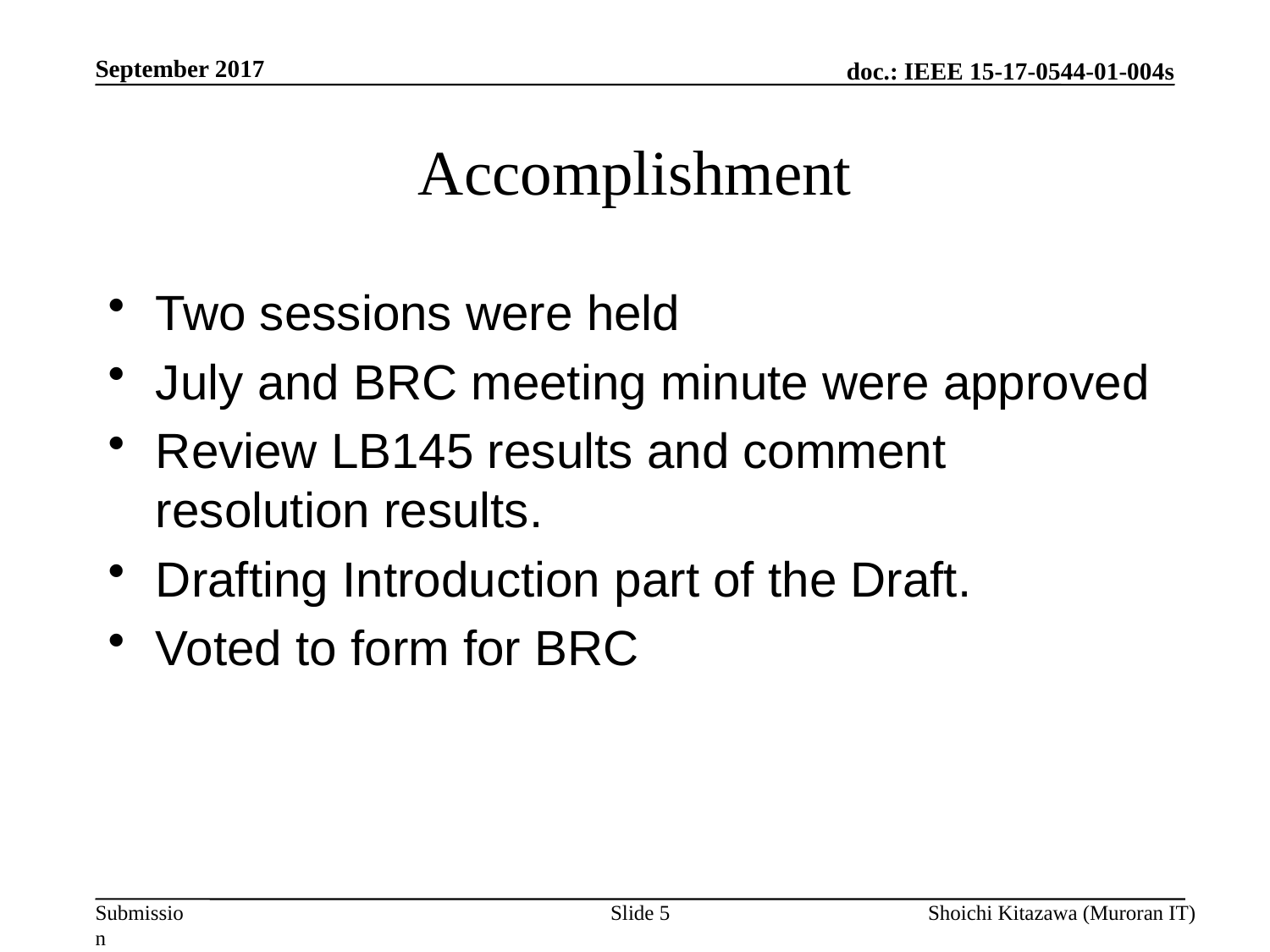

September 2017
# Accomplishment
Two sessions were held
July and BRC meeting minute were approved
Review LB145 results and comment resolution results.
Drafting Introduction part of the Draft.
Voted to form for BRC

Slide 5
Shoichi Kitazawa (Muroran IT)